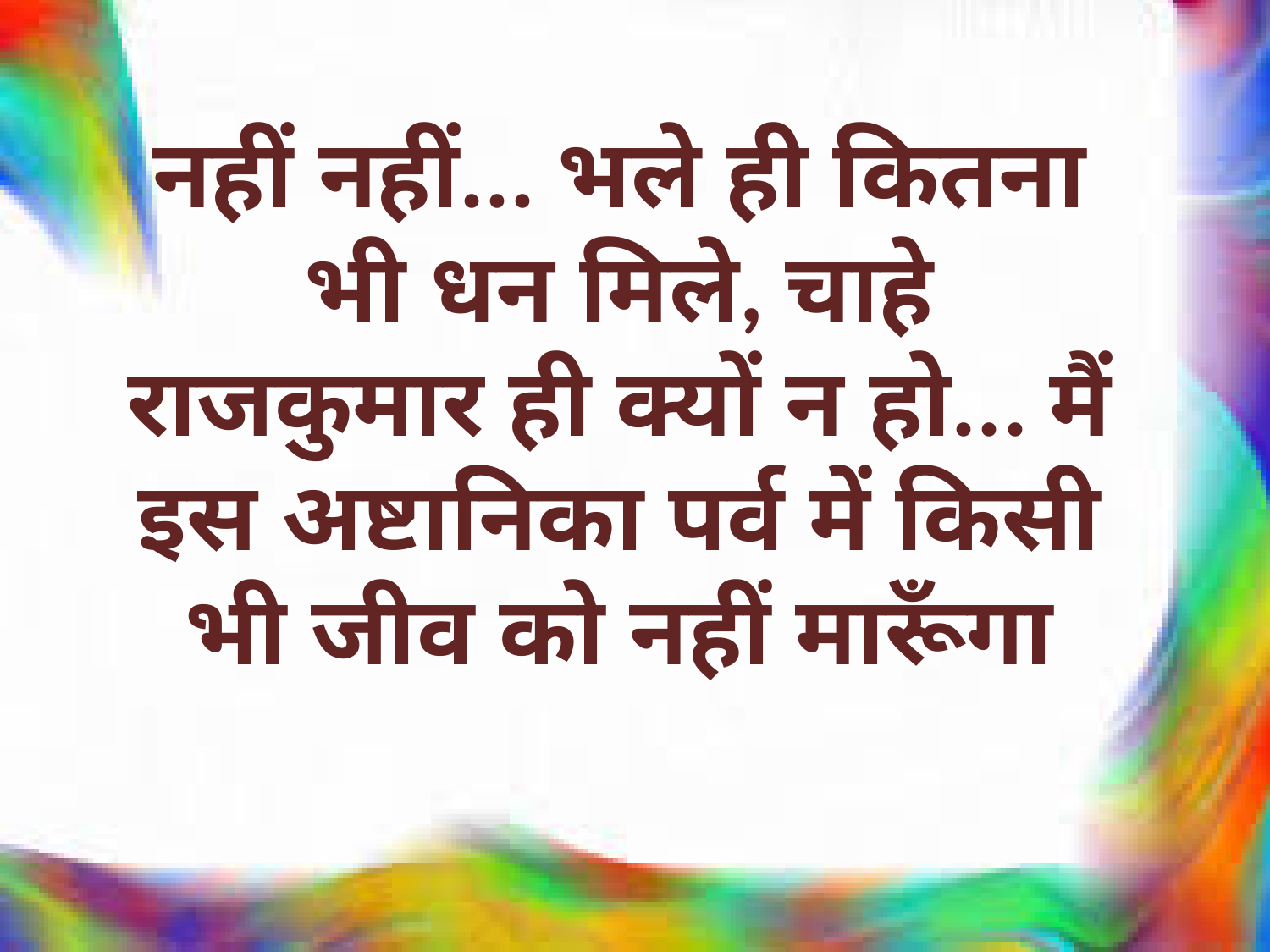

नहीं नहीं... भले ही कितना भी धन मिले, चाहे राजकुमार ही क्यों न हो... मैं इस अष्टानिका पर्व में किसी भी जीव को नहीं मारूँगा